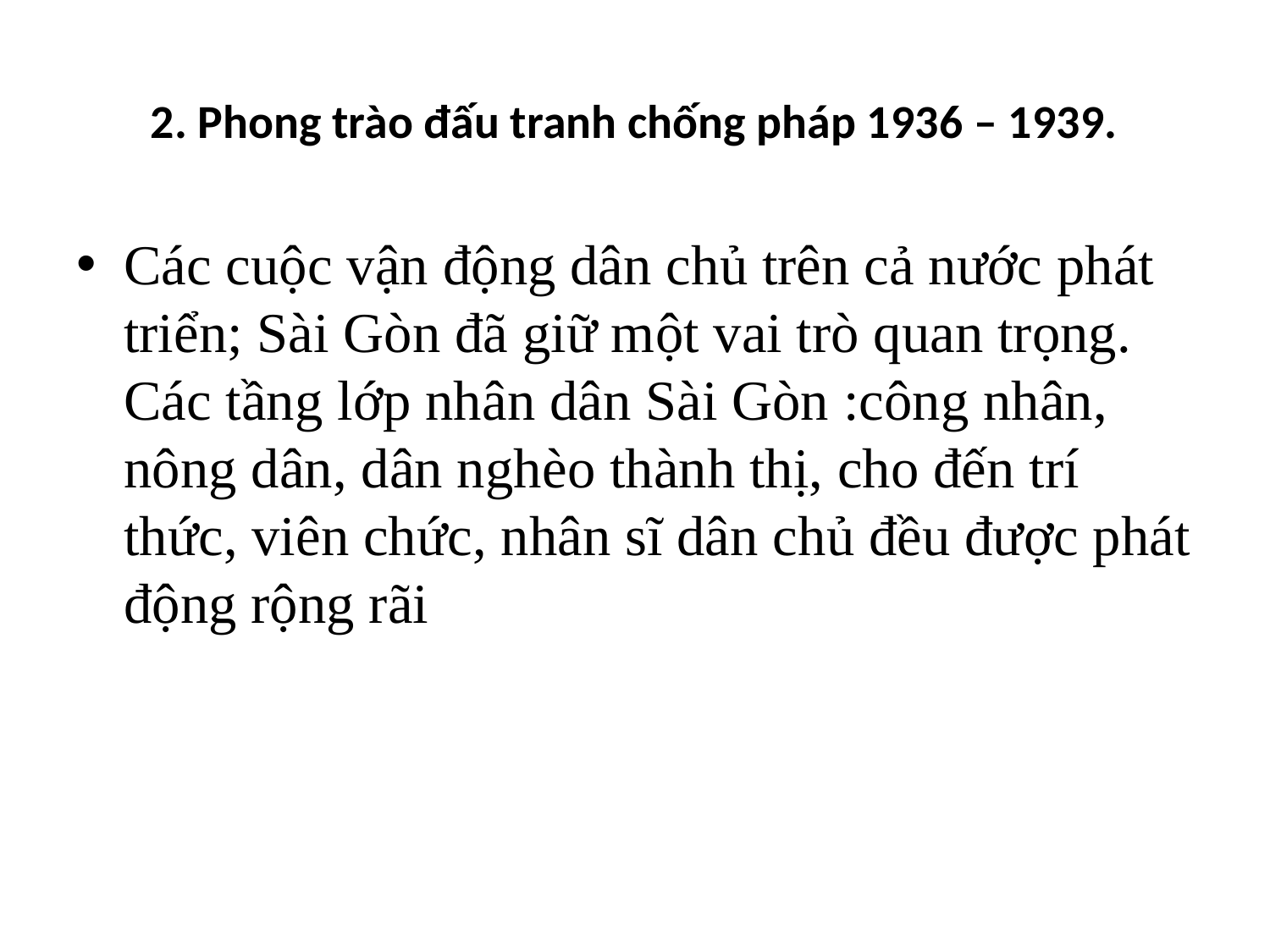

# 2. Phong trào đấu tranh chống pháp 1936 – 1939.
Các cuộc vận động dân chủ trên cả nước phát triển; Sài Gòn đã giữ một vai trò quan trọng.
Các tầng lớp nhân dân Sài Gòn :công nhân, nông dân, dân nghèo thành thị, cho đến trí thức, viên chức, nhân sĩ dân chủ đều được phát động rộng rãi